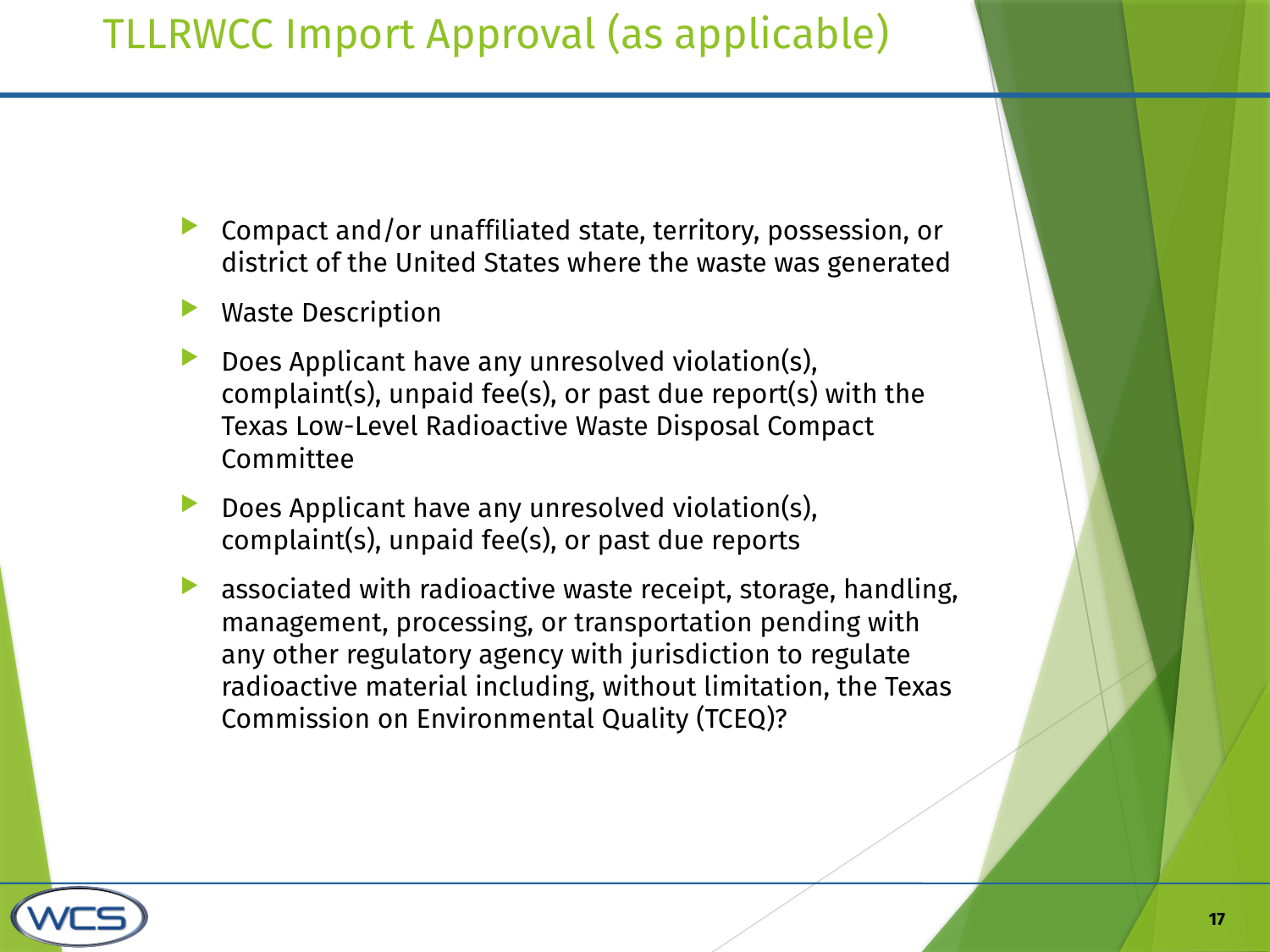

# TLLRWCC Import Approval (as applicable)
Compact and/or unaﬃliated state, territory, possession, or district of the United States where the waste was generated
Waste Description
Does Applicant have any unresolved violation(s), complaint(s), unpaid fee(s), or past due report(s) with the Texas Low-Level Radioactive Waste Disposal Compact Committee
Does Applicant have any unresolved violation(s), complaint(s), unpaid fee(s), or past due reports
associated with radioactive waste receipt, storage, handling, management, processing, or transportation pending with any other regulatory agency with jurisdiction to regulate radioactive material including, without limitation, the Texas Commission on Environmental Quality (TCEQ)?